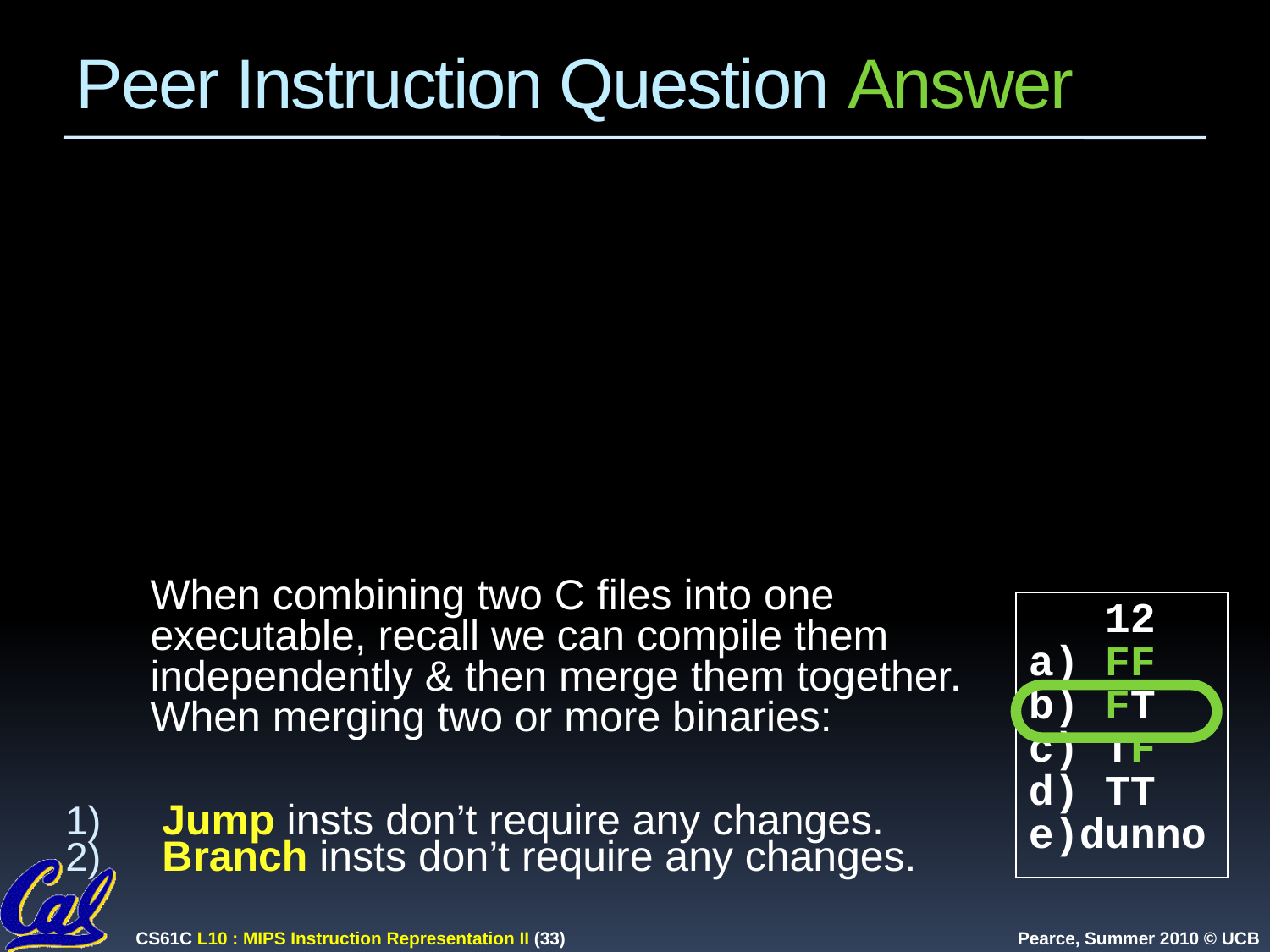

# Peer Instruction Question Answer
	When combining two C files into one executable, recall we can compile them independently & then merge them together. When merging two or more binaries:

 Jump insts don’t require any changes.
 Branch insts don’t require any changes.
   12
a) FF
b) FT
c) TF
d) TT
e)dunno